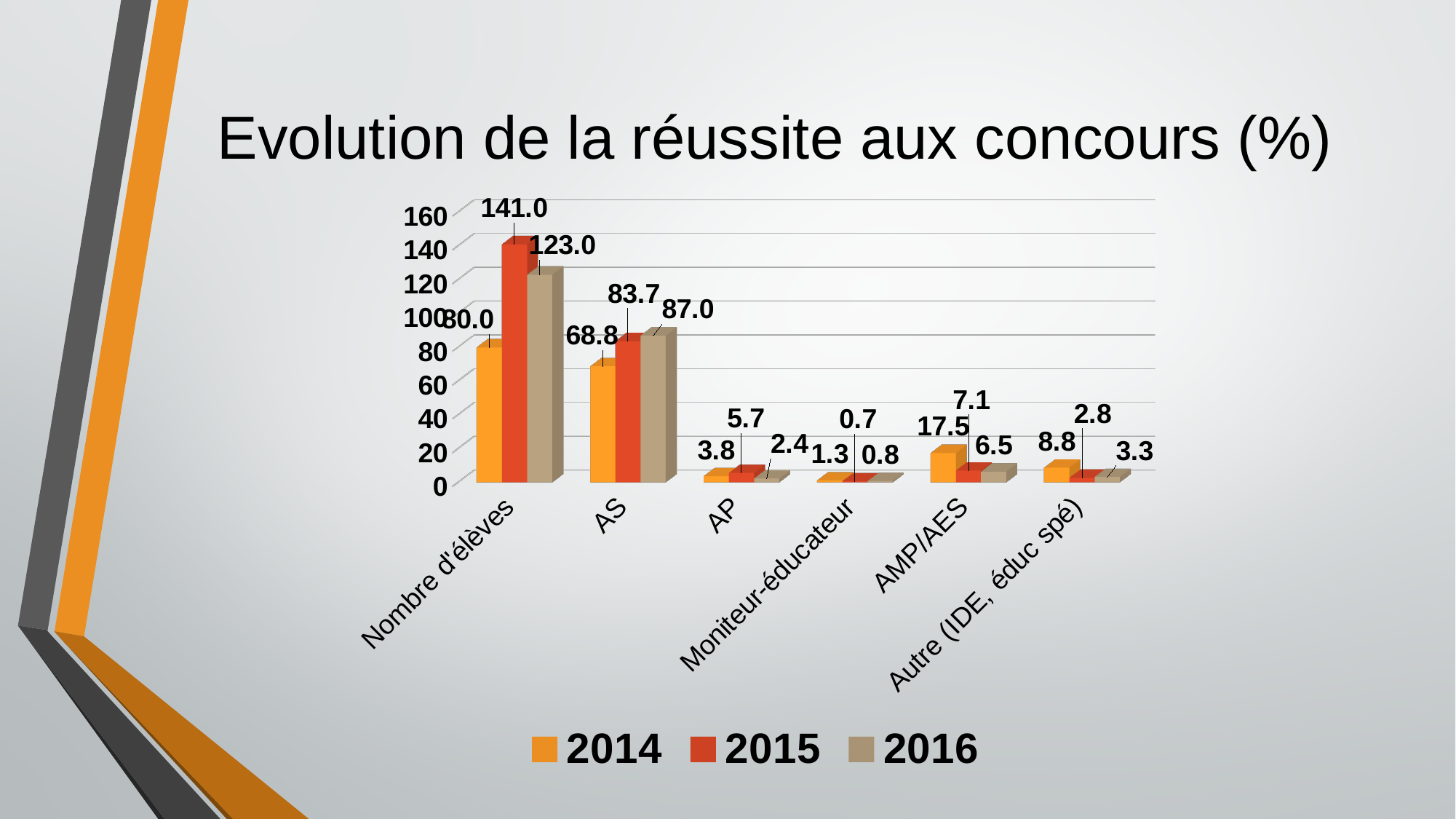

# Evolution de la réussite aux concours (%)

[unsupported chart]